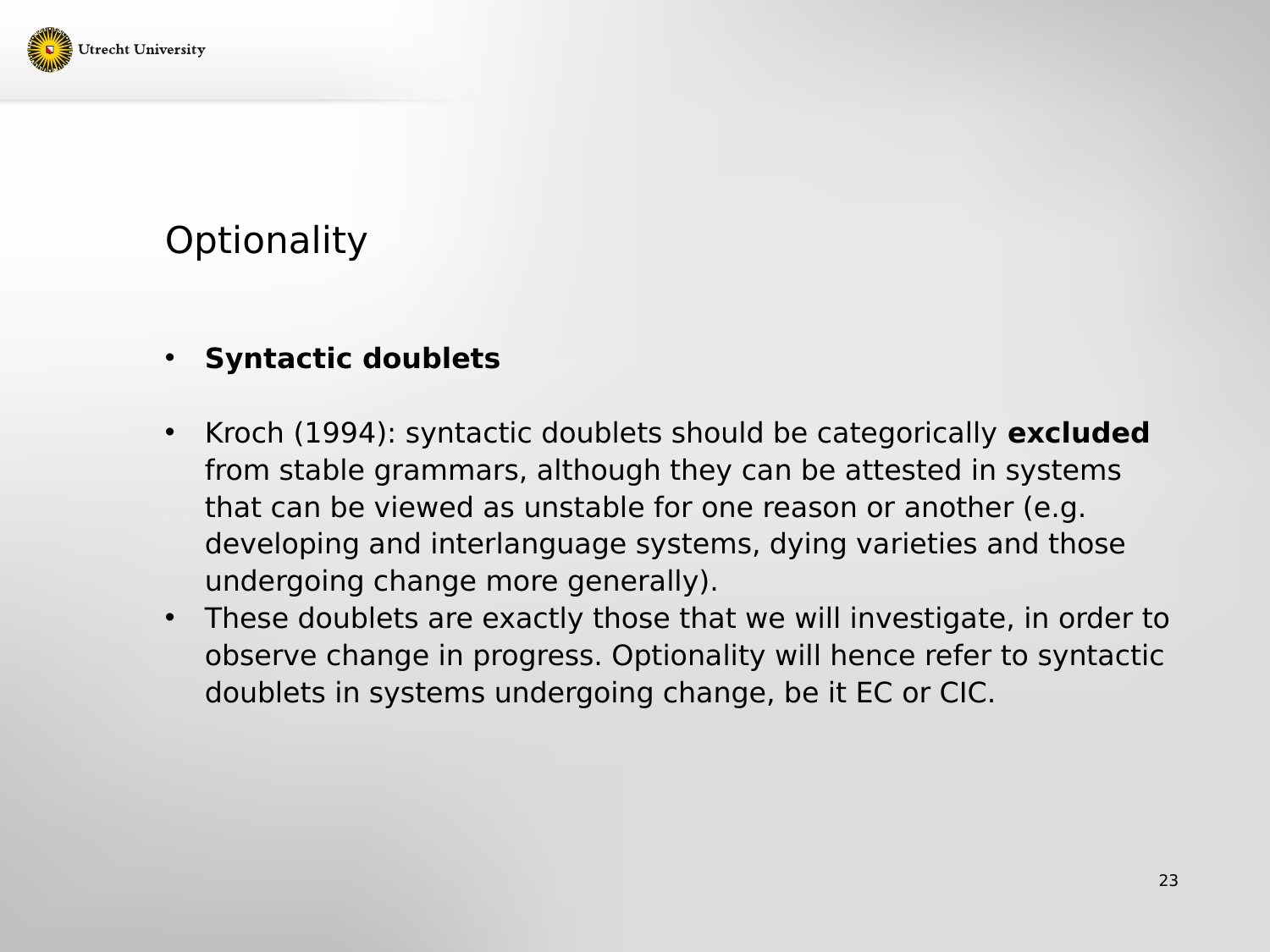

# Optionality
Syntactic doublets

Kroch (1994): syntactic doublets should be categorically excluded from stable grammars, although they can be attested in systems that can be viewed as unstable for one reason or another (e.g. developing and interlanguage systems, dying varieties and those undergoing change more generally).
These doublets are exactly those that we will investigate, in order to observe change in progress. Optionality will hence refer to syntactic doublets in systems undergoing change, be it EC or CIC.

23